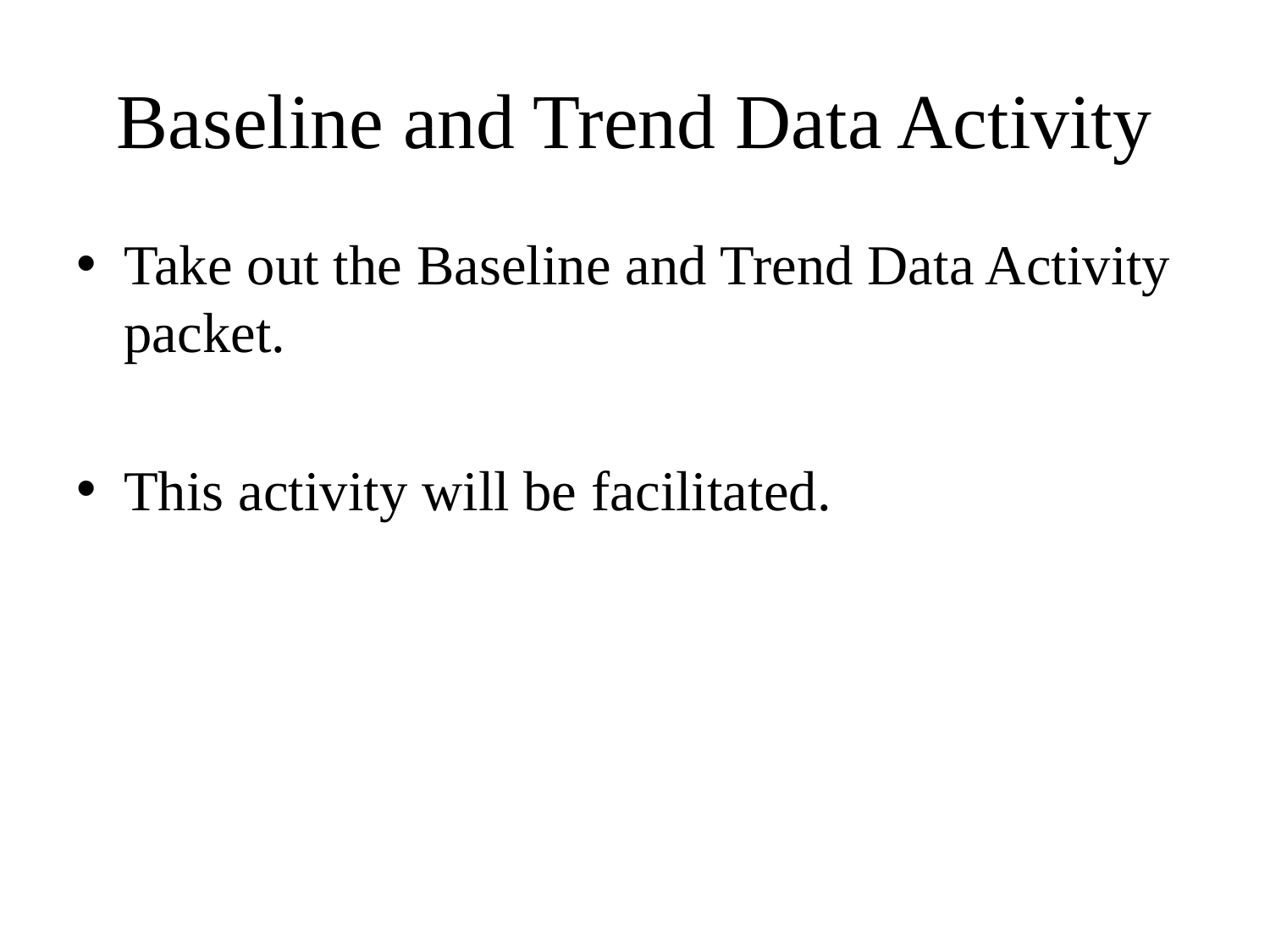

# Baseline and Trend Data Activity
Take out the Baseline and Trend Data Activity packet.

This activity will be facilitated.